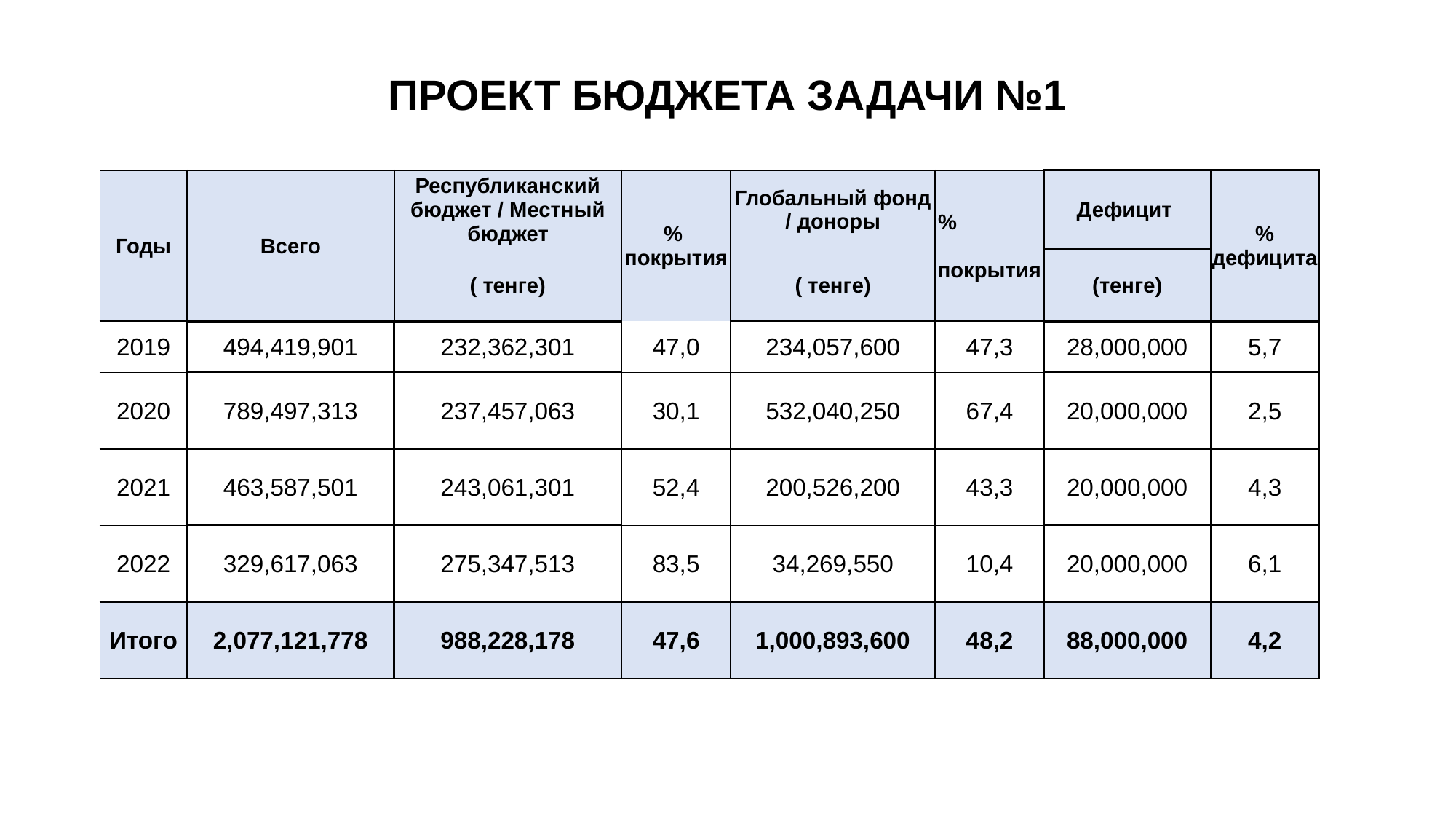

# ПРОЕКТ БЮДЖЕТА ЗАДАЧИ №1
| Годы | Всего | Республиканский бюджет / Местный бюджет | % покрытия | Глобальный фонд / доноры | % покрытия | Дефицит | % дефицита |
| --- | --- | --- | --- | --- | --- | --- | --- |
|  |  | ( тенге) |  | ( тенге) |  | (тенге) |  |
| 2019 | 494,419,901 | 232,362,301 | 47,0 | 234,057,600 | 47,3 | 28,000,000 | 5,7 |
| 2020 | 789,497,313 | 237,457,063 | 30,1 | 532,040,250 | 67,4 | 20,000,000 | 2,5 |
| 2021 | 463,587,501 | 243,061,301 | 52,4 | 200,526,200 | 43,3 | 20,000,000 | 4,3 |
| 2022 | 329,617,063 | 275,347,513 | 83,5 | 34,269,550 | 10,4 | 20,000,000 | 6,1 |
| Итого | 2,077,121,778 | 988,228,178 | 47,6 | 1,000,893,600 | 48,2 | 88,000,000 | 4,2 |